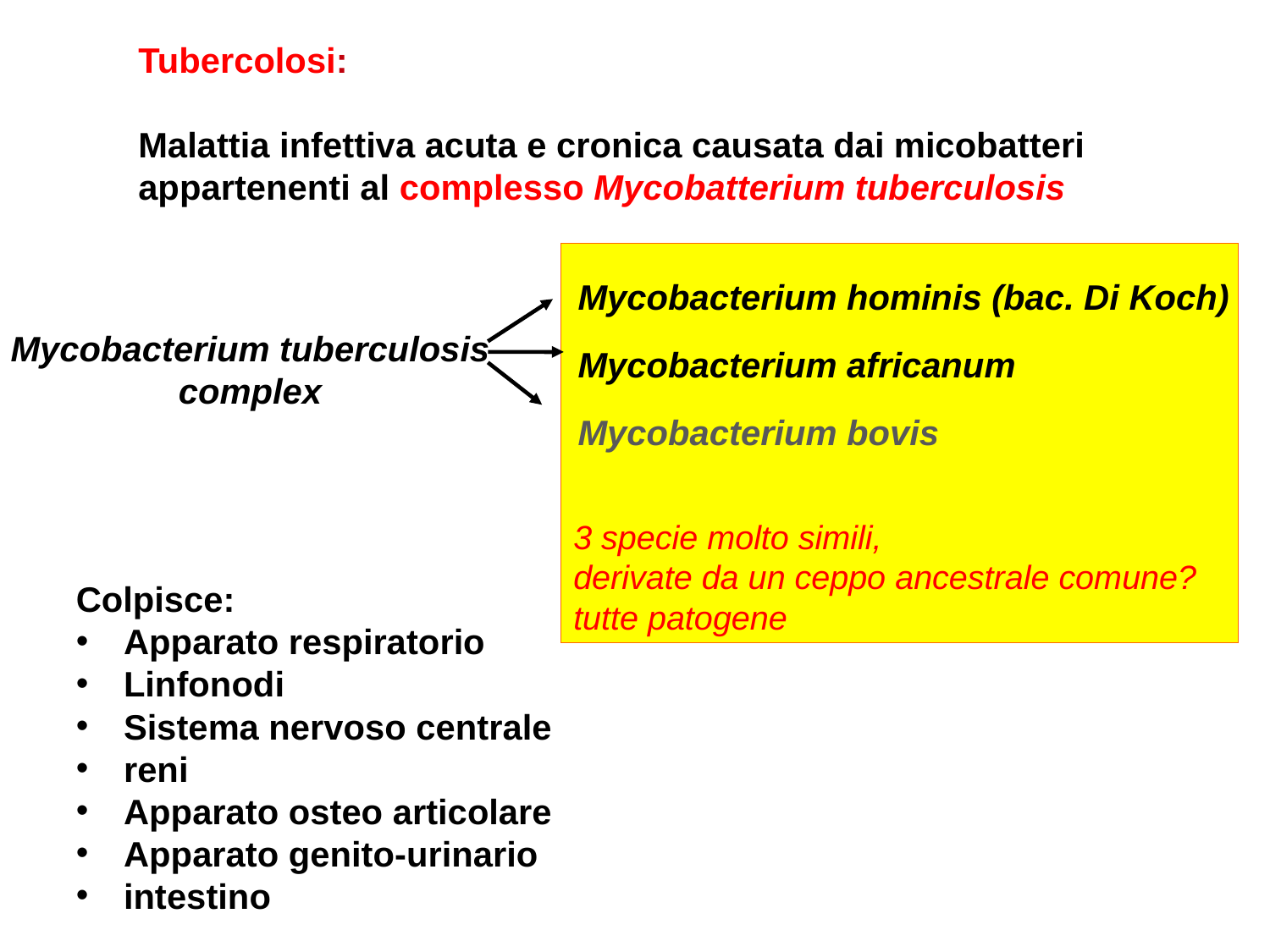

Tubercolosi:

Malattia infettiva acuta e cronica causata dai micobatteri appartenenti al complesso Mycobatterium tuberculosis
 Mycobacterium hominis (bac. Di Koch)
 Mycobacterium africanum
 Mycobacterium bovis

Mycobacterium tuberculosis
complex

3 specie molto simili,
derivate da un ceppo ancestrale comune?
tutte patogene
Colpisce:
Apparato respiratorio
Linfonodi
Sistema nervoso centrale
reni
Apparato osteo articolare
Apparato genito-urinario
intestino